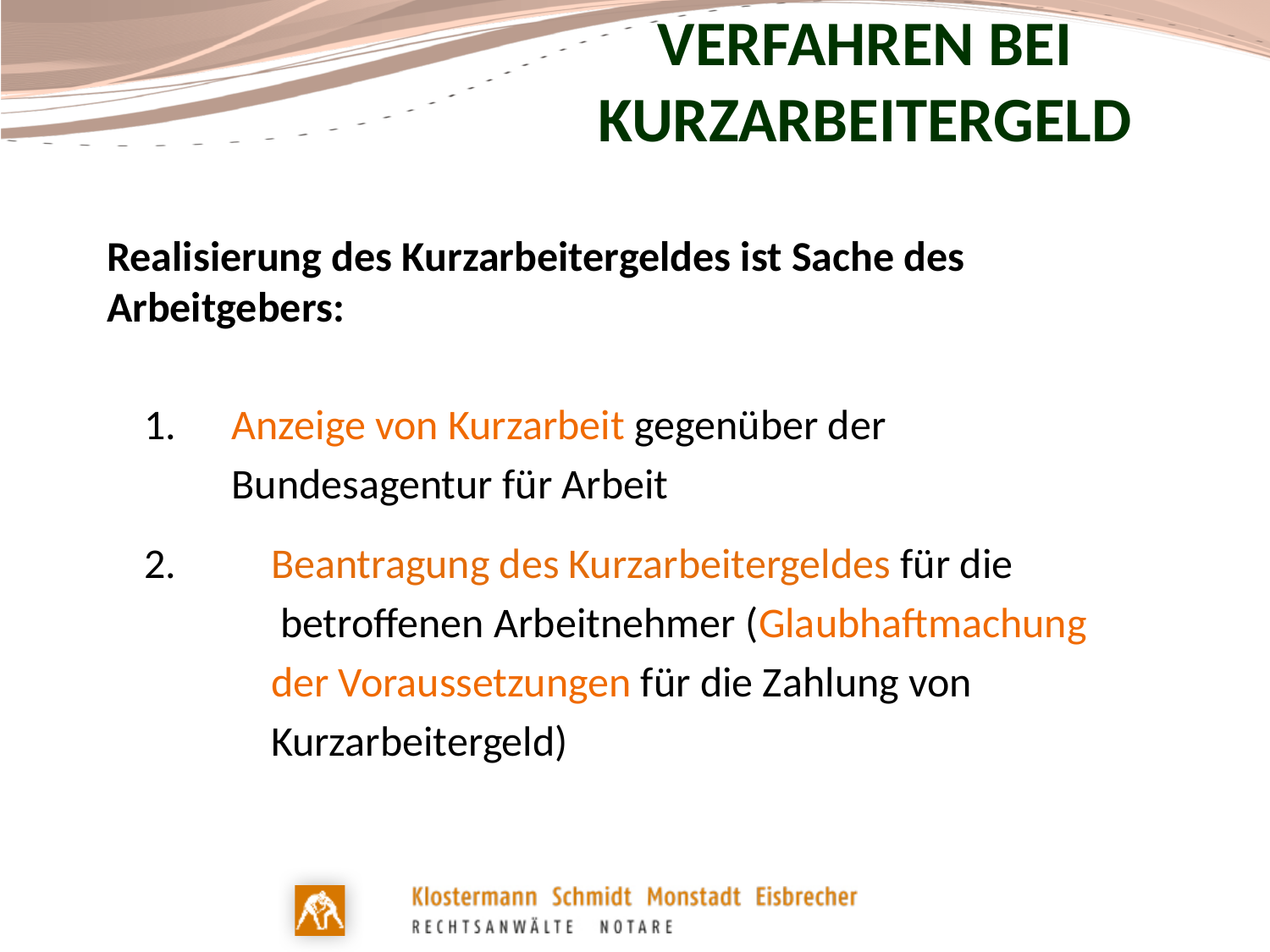

# Verfahren bei Kurzarbeitergeld
Realisierung des Kurzarbeitergeldes ist Sache des Arbeitgebers:

1.	Anzeige von Kurzarbeit gegenüber der
	Bundesagentur für Arbeit

2.	Beantragung des Kurzarbeitergeldes für die
	 betroffenen Arbeitnehmer (Glaubhaftmachung
	der Voraussetzungen für die Zahlung von
	Kurzarbeitergeld)